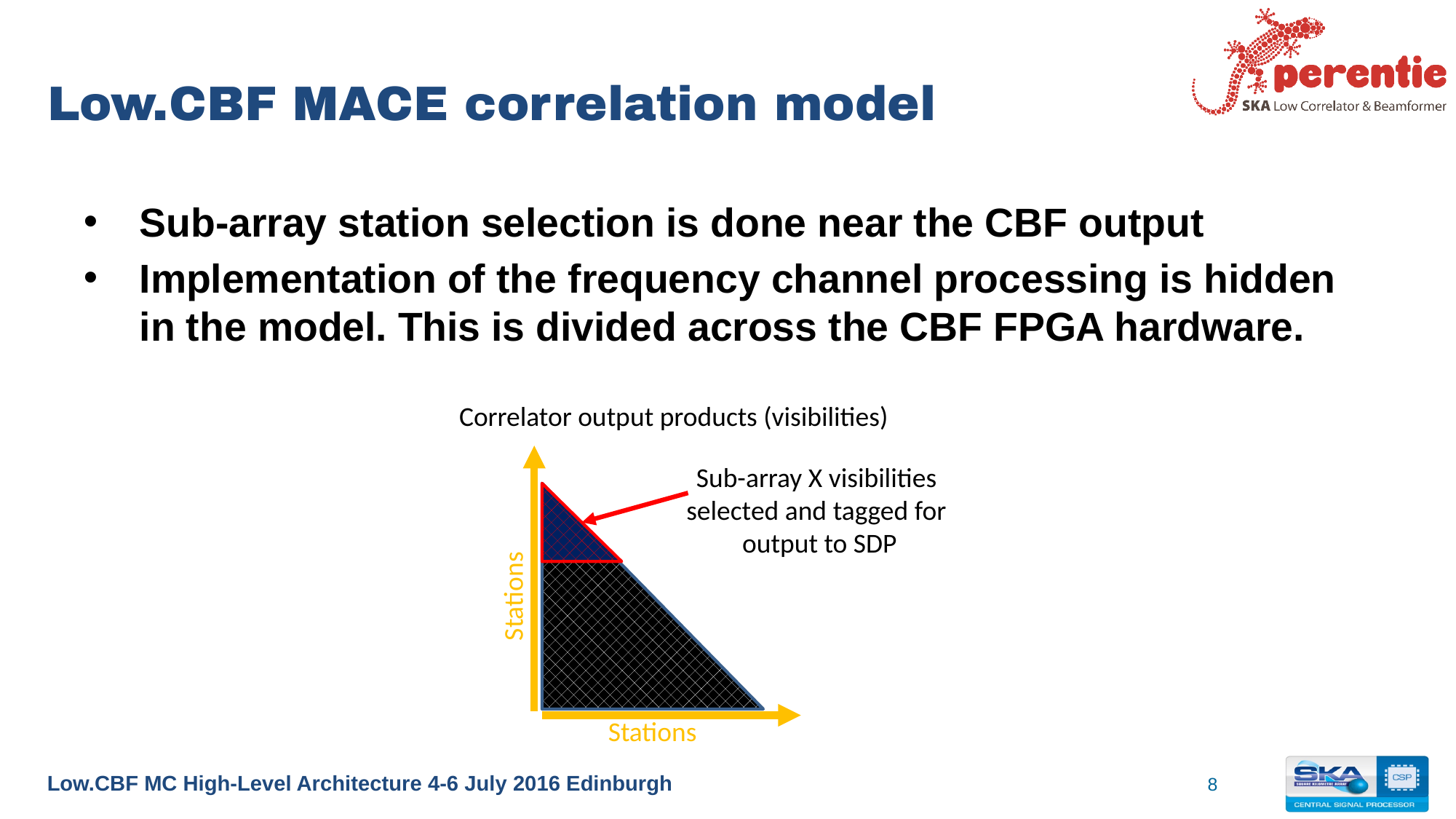

# Low.CBF MACE correlation model
Sub-array station selection is done near the CBF output
Implementation of the frequency channel processing is hidden in the model. This is divided across the CBF FPGA hardware.

Correlator output products (visibilities)
Sub-array X visibilities
selected and tagged for
 output to SDP

Stations
Stations